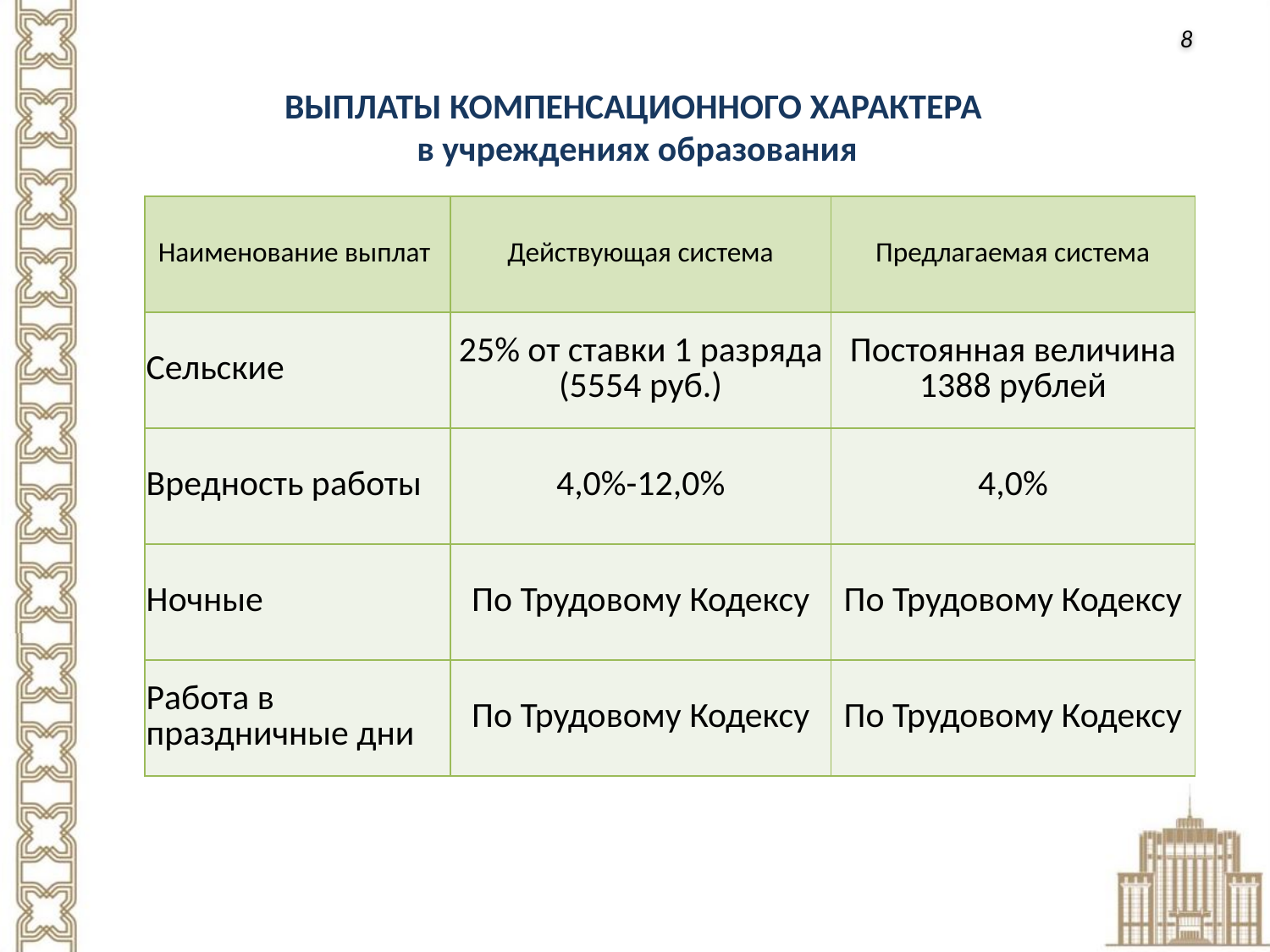

ВЫПЛАТЫ КОМПЕНСАЦИОННОГО ХАРАКТЕРА
в учреждениях образования
8
| Наименование выплат | Действующая система | Предлагаемая система |
| --- | --- | --- |
| Сельские | 25% от ставки 1 разряда (5554 руб.) | Постоянная величина 1388 рублей |
| Вредность работы | 4,0%-12,0% | 4,0% |
| Ночные | По Трудовому Кодексу | По Трудовому Кодексу |
| Работа в праздничные дни | По Трудовому Кодексу | По Трудовому Кодексу |